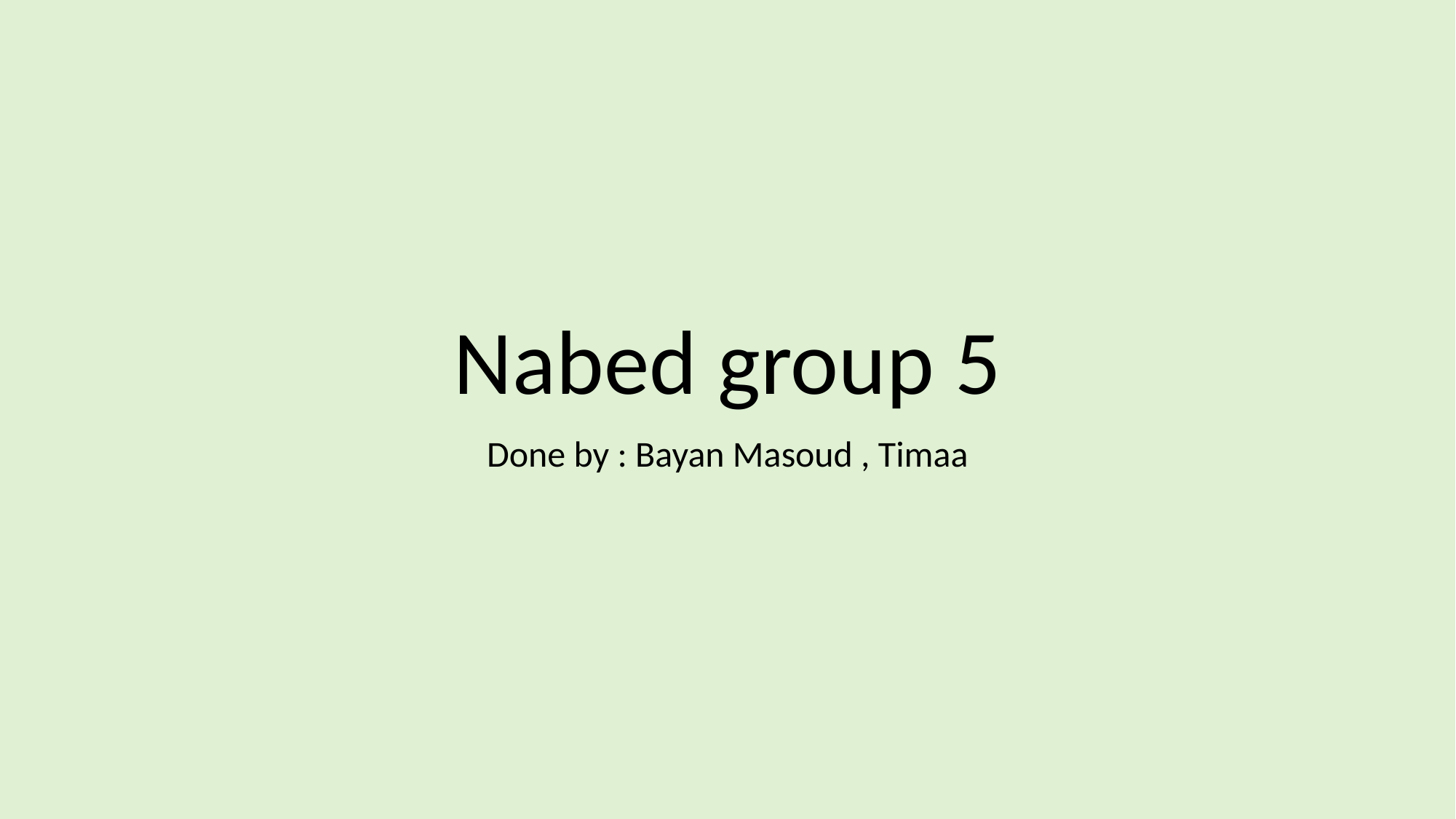

# Nabed group 5
Done by : Bayan Masoud , Timaa